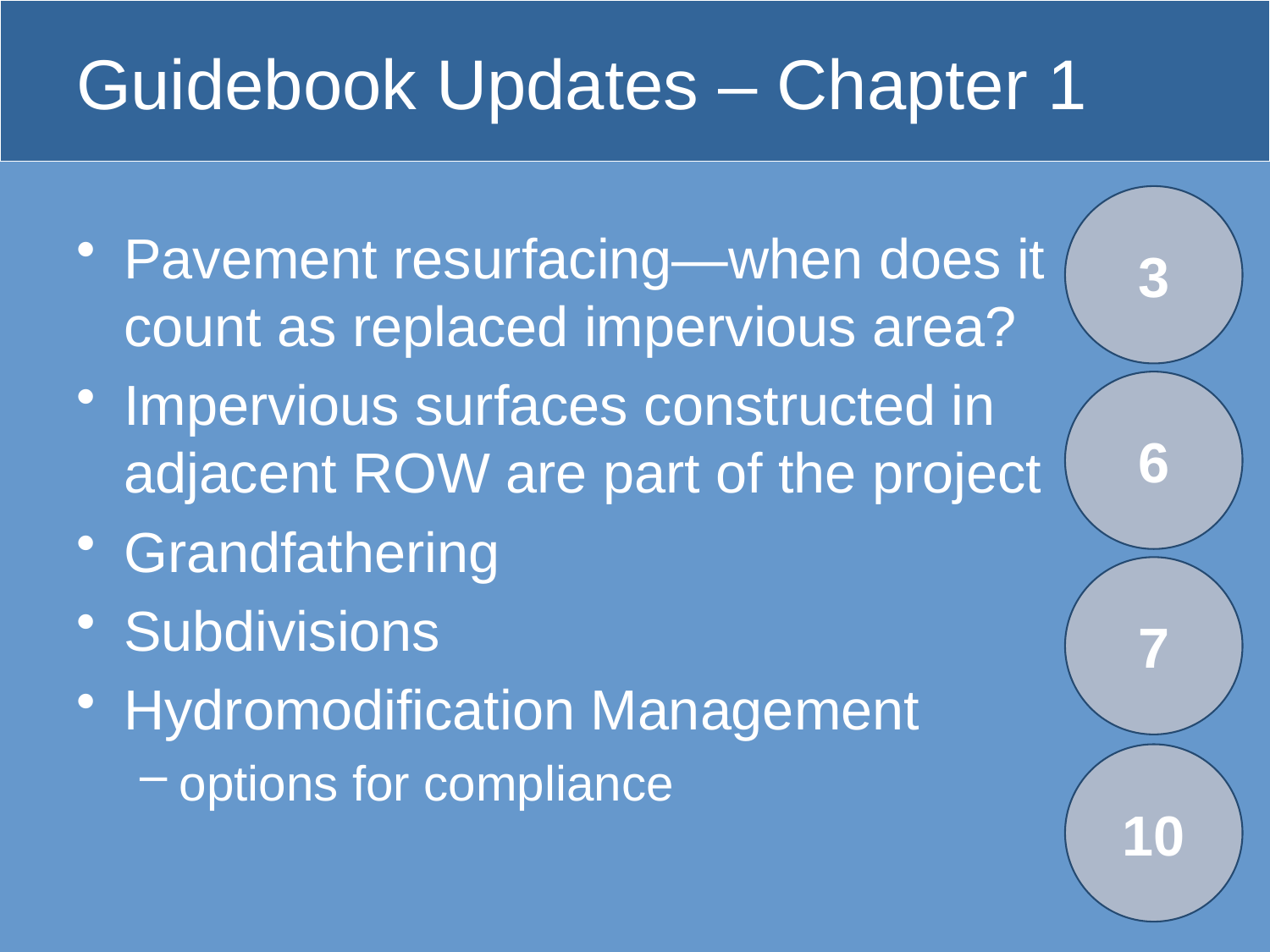

# Guidebook Updates – Chapter 1
3
Pavement resurfacing—when does it
count as replaced impervious area?
Impervious surfaces constructed in adjacent ROW are part of the project
Grandfathering
Subdivisions
Hydromodification Management
options for compliance
6
7
10